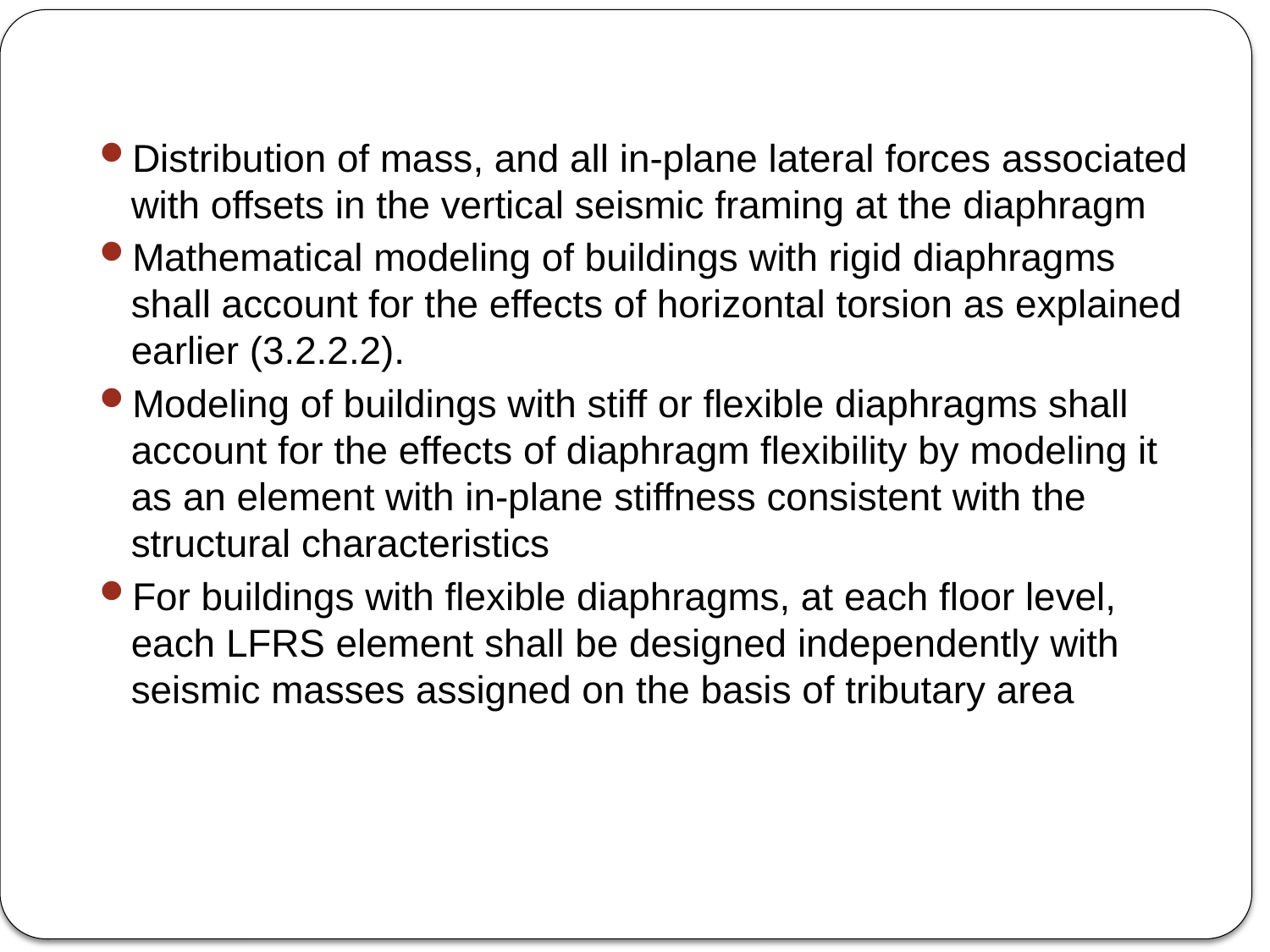

#
Distribution of mass, and all in-plane lateral forces associated with offsets in the vertical seismic framing at the diaphragm
Mathematical modeling of buildings with rigid diaphragms shall account for the effects of horizontal torsion as explained earlier (3.2.2.2).
Modeling of buildings with stiff or flexible diaphragms shall account for the effects of diaphragm flexibility by modeling it as an element with in-plane stiffness consistent with the structural characteristics
For buildings with flexible diaphragms, at each floor level, each LFRS element shall be designed independently with seismic masses assigned on the basis of tributary area